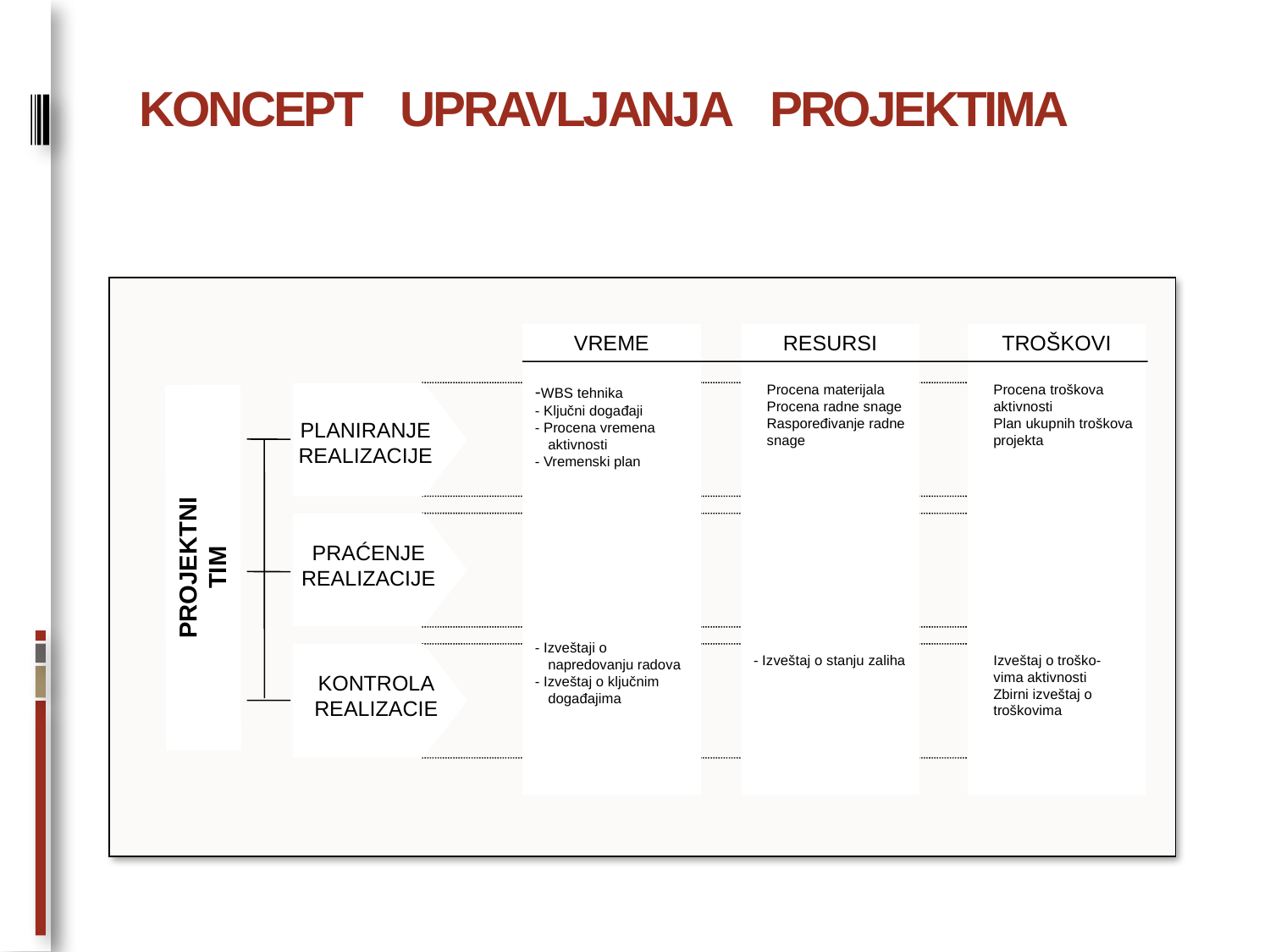

# KONCEPT   UPRAVLJANJA   PROJEKTIMA

VREME

-WBS tehnika
- Ključni događaji
- Procena vremena aktivnosti
- Vremenski plan

- Izveštaji o napredovanju radova
- Izveštaj o ključnim događajima

RESURSI

Procena materijala
Procena radne snage
Raspoređivanje radne snage

- Izveštaj o stanju zaliha
TROŠKOVI

Procena troškova aktivnosti
Plan ukupnih troškova projekta

Izveštaj o troško- vima aktivnosti
Zbirni izveštaj o troškovima

PLANIRANJE
REALIZACIJE

PROJEKTNI
TIM
PRAĆENJE
REALIZACIJE

KONTROLA
REALIZACIE